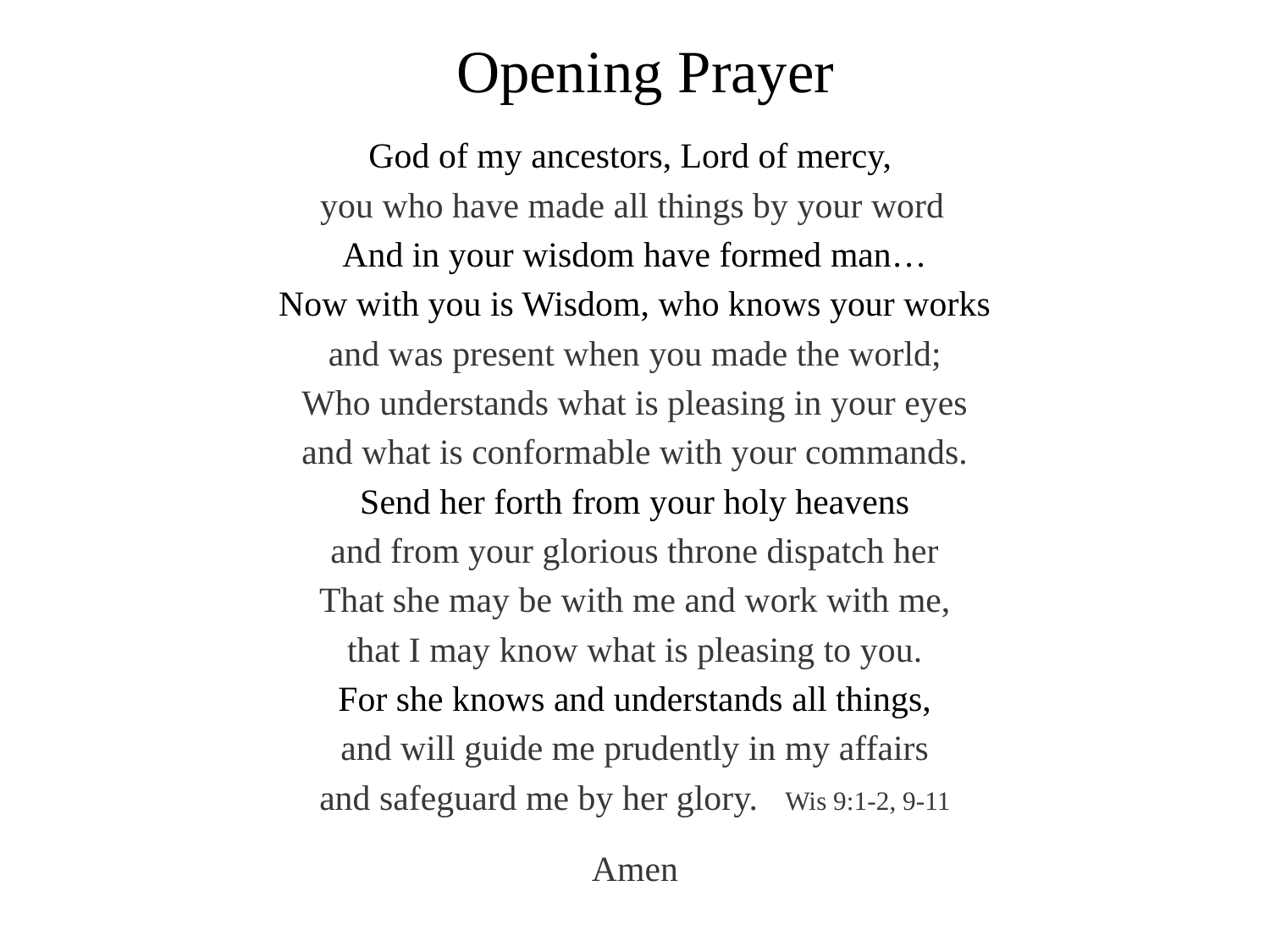

# Opening Prayer

God of my ancestors, Lord of mercy,
you who have made all things by your word
And in your wisdom have formed man…
Now with you is Wisdom, who knows your works
and was present when you made the world;
Who understands what is pleasing in your eyes
and what is conformable with your commands.
Send her forth from your holy heavens
and from your glorious throne dispatch her
That she may be with me and work with me,
that I may know what is pleasing to you.
For she knows and understands all things,
and will guide me prudently in my affairs
and safeguard me by her glory.   Wis 9:1-2, 9-11

Amen